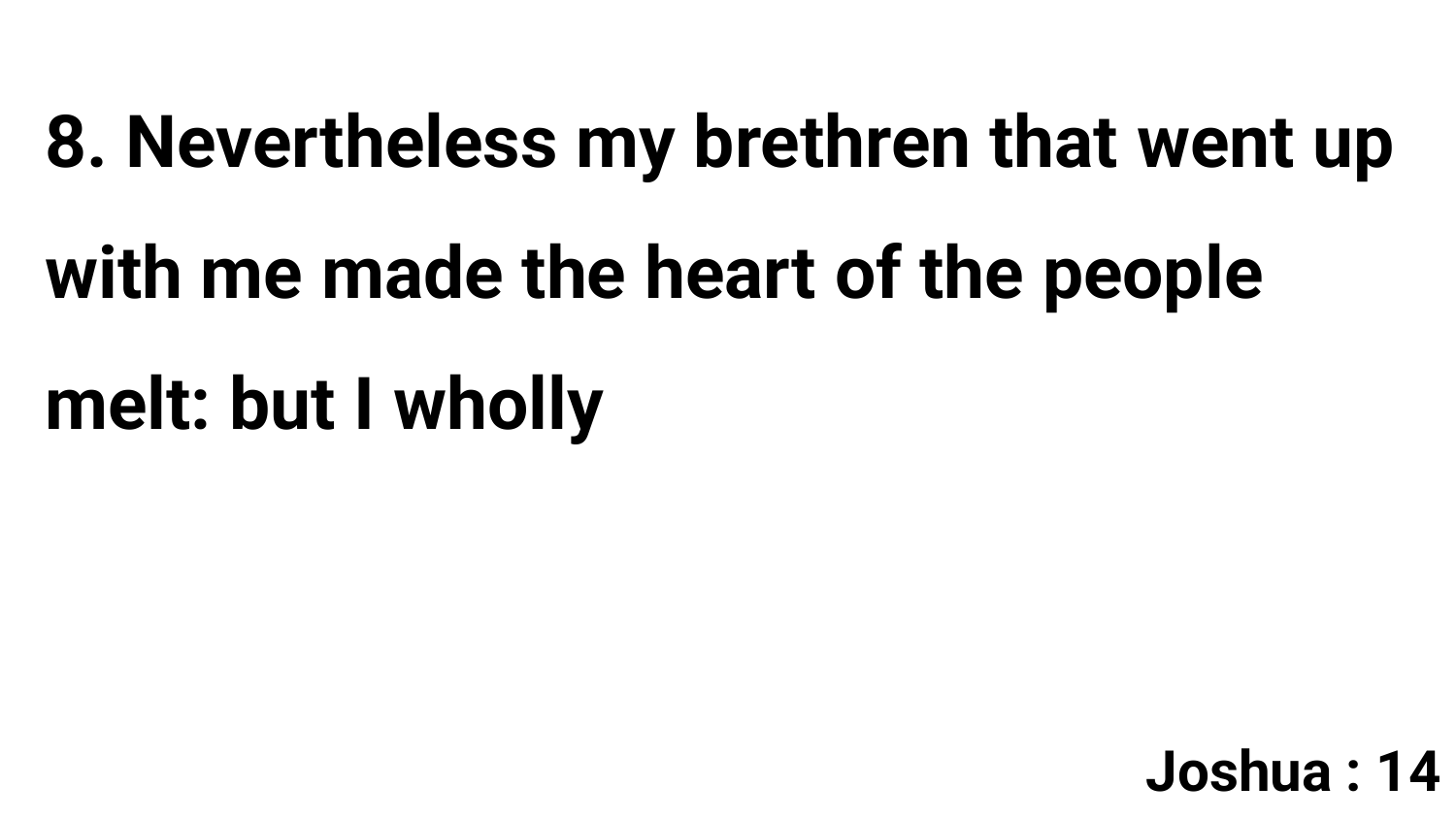

8. Nevertheless my brethren that went up with me made the heart of the people melt: but I wholly
Joshua : 14